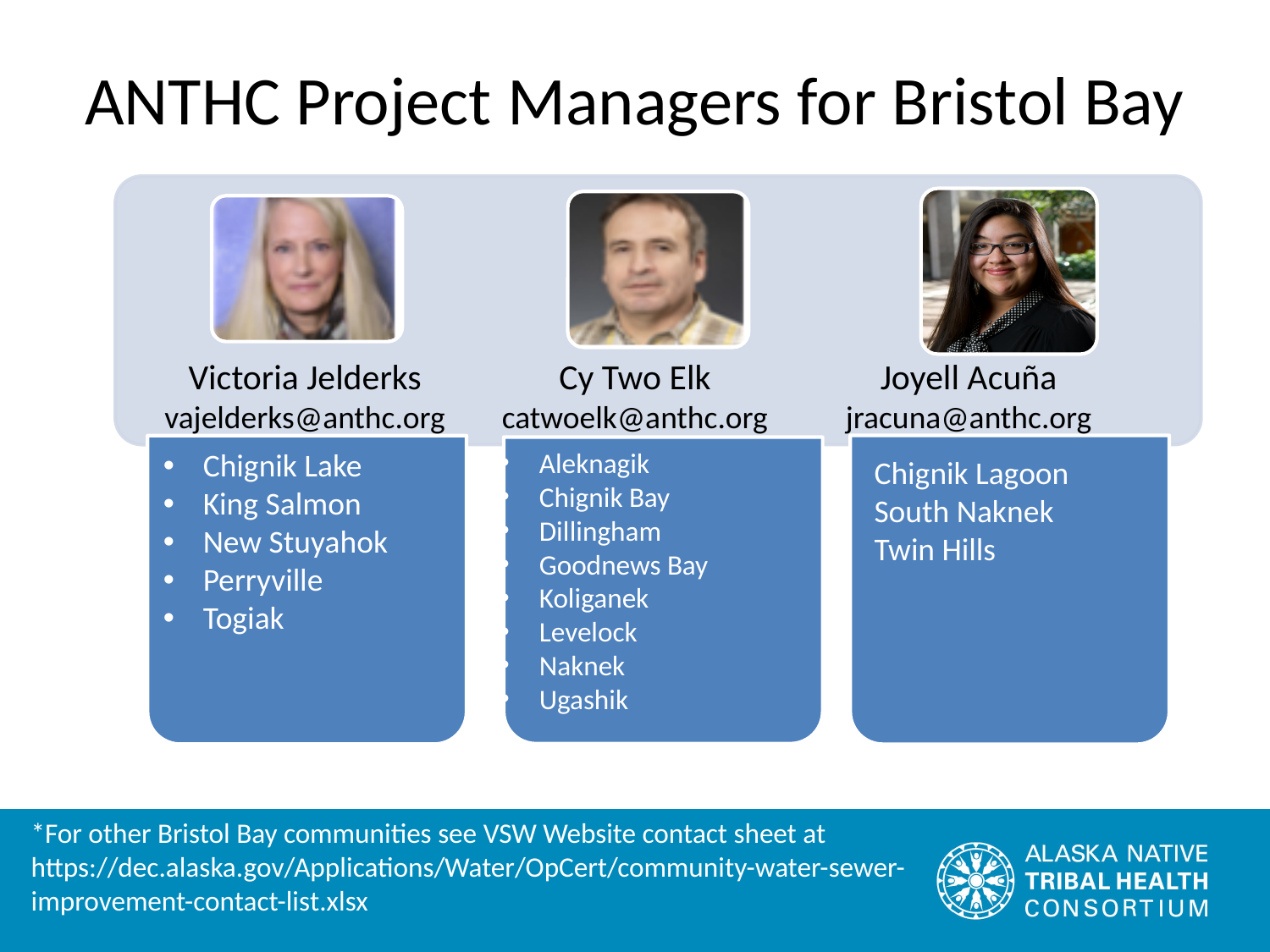

# ANTHC Project Managers for Bristol Bay

Chignik Lake
King Salmon
New Stuyahok
Perryville
Togiak
Aleknagik
Chignik Bay
Dillingham
Goodnews Bay
Koliganek
Levelock
Naknek
Ugashik
Chignik Lagoon
South Naknek
Twin Hills
Cy Two Elk
catwoelk@anthc.org
Victoria Jelderks
vajelderks@anthc.org
Joyell Acuña
jracuna@anthc.org
*For other Bristol Bay communities see VSW Website contact sheet at https://dec.alaska.gov/Applications/Water/OpCert/community-water-sewer-improvement-contact-list.xlsx